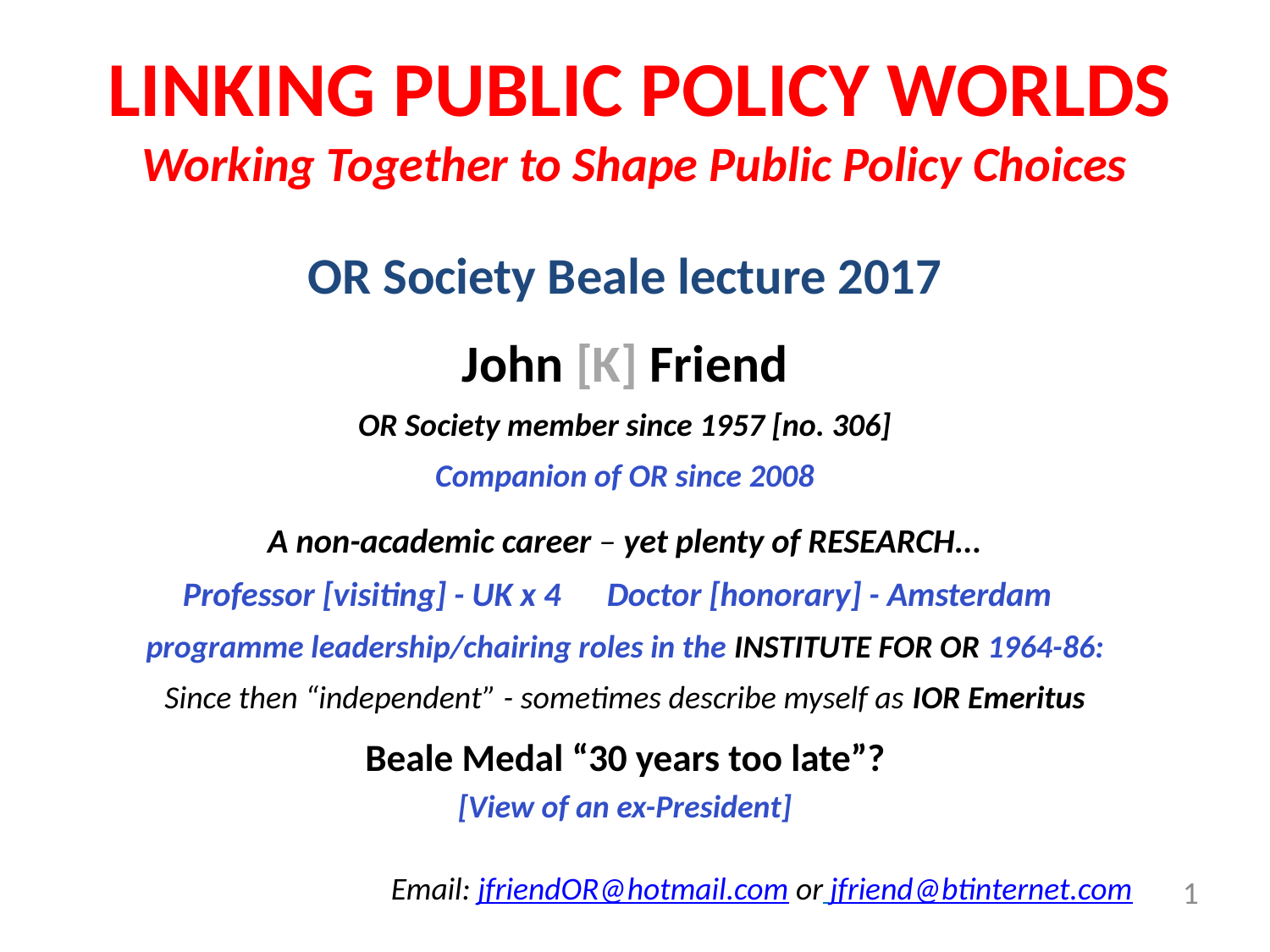

# LINKING PUBLIC POLICY WORLDS Working Together to Shape Public Policy Choices
OR Society Beale lecture 2017

John [K] Friend
OR Society member since 1957 [no. 306]
Companion of OR since 2008

A non-academic career – yet plenty of RESEARCH...
Professor [visiting] - UK x 4      Doctor [honorary] - Amsterdam
programme leadership/chairing roles in the INSTITUTE FOR OR 1964-86:
Since then “independent” - sometimes describe myself as IOR Emeritus
Beale Medal “30 years too late”?
[View of an ex-President]

Email: jfriendOR@hotmail.com or jfriend@btinternet.com

1